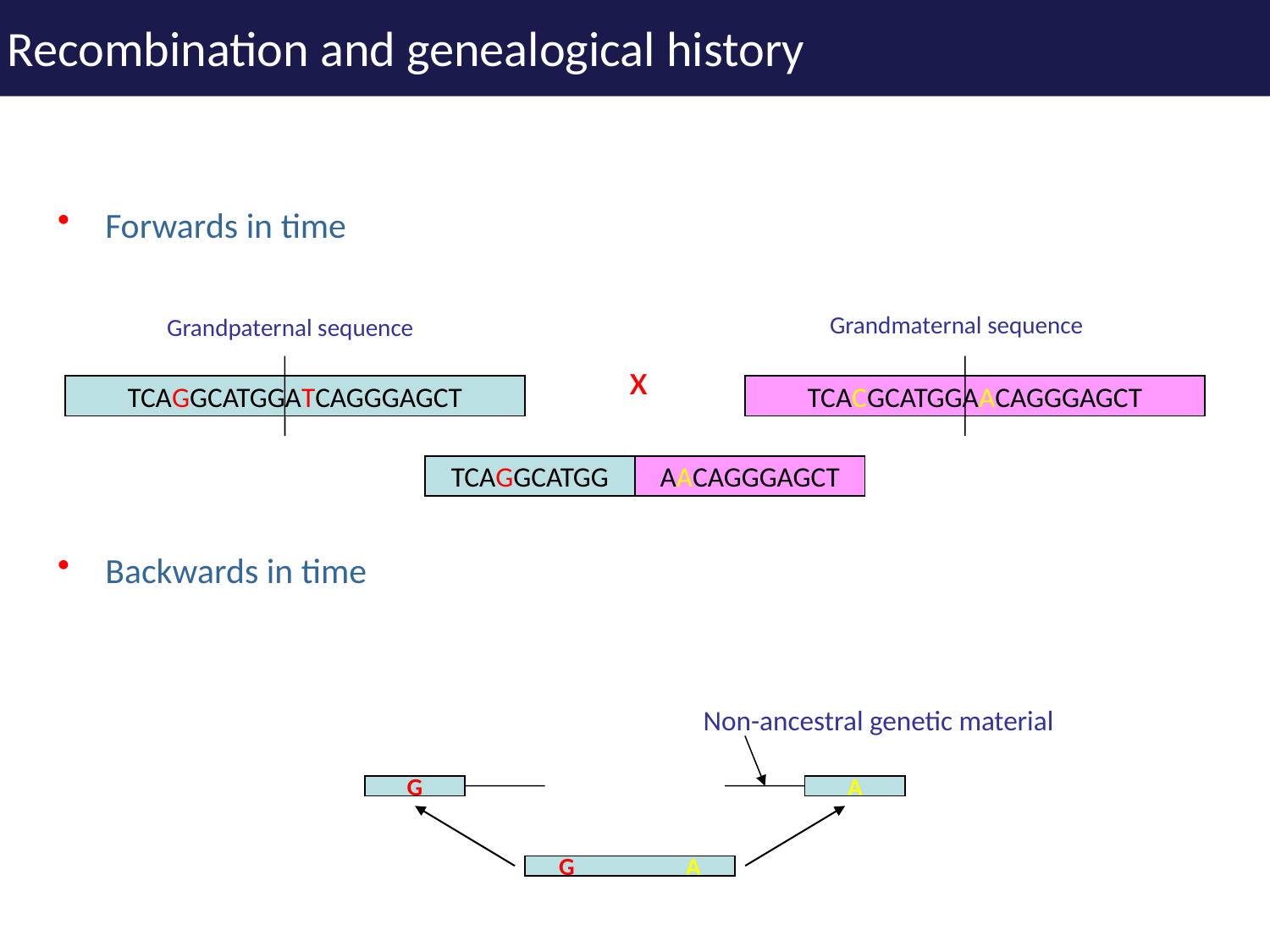

# Recombination and genealogical history
Forwards in time

Backwards in time
Grandmaternal sequence
Grandpaternal sequence
x

TCAGGCATGGATCAGGGAGCT
TCACGCATGGAACAGGGAGCT
TCAGGCATGG
AACAGGGAGCT
Non-ancestral genetic material

G
A

G	A